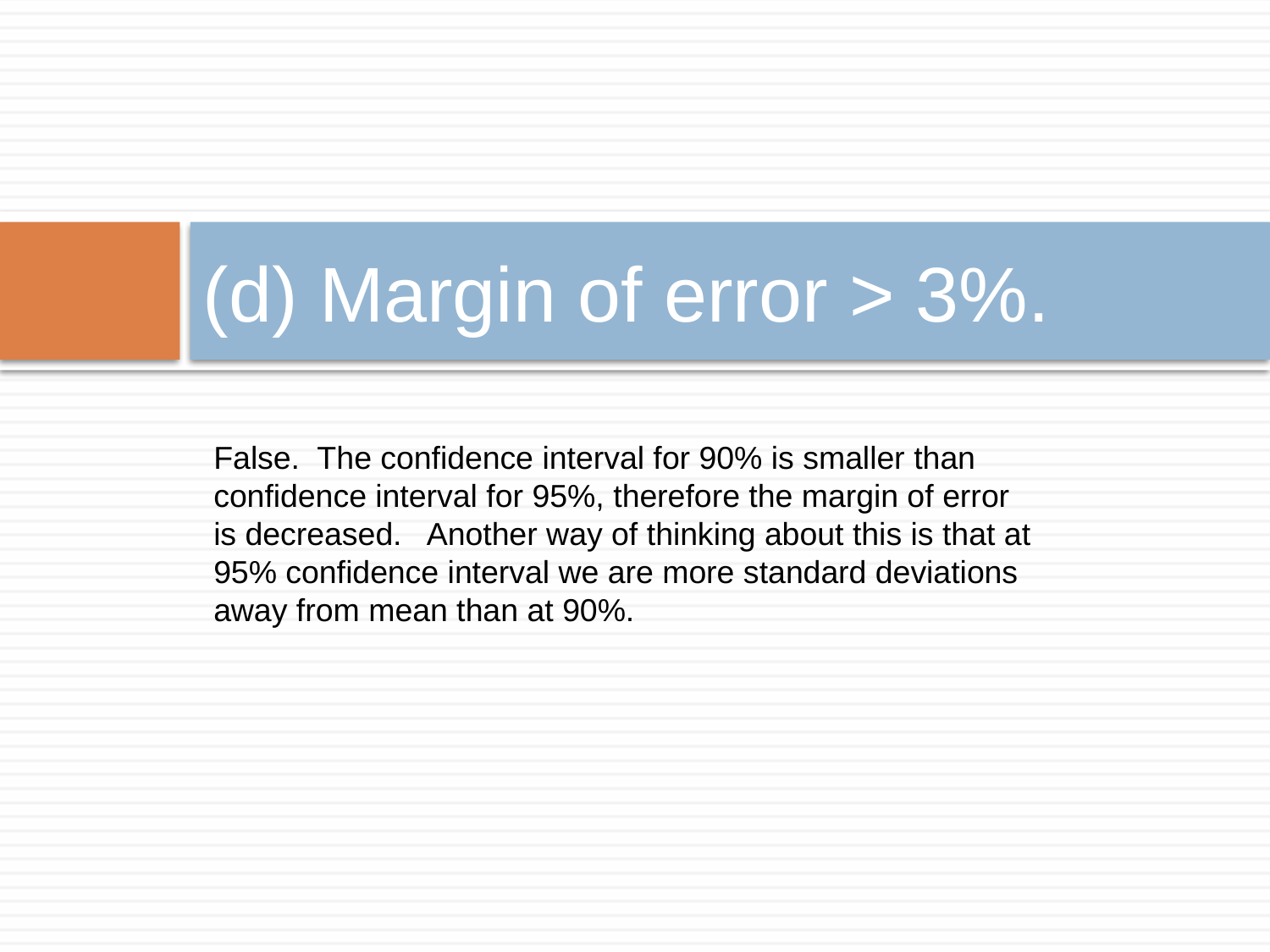

# (d) Margin of error > 3%.
False.  The confidence interval for 90% is smaller than confidence interval for 95%, therefore the margin of error is decreased.   Another way of thinking about this is that at 95% confidence interval we are more standard deviations away from mean than at 90%.